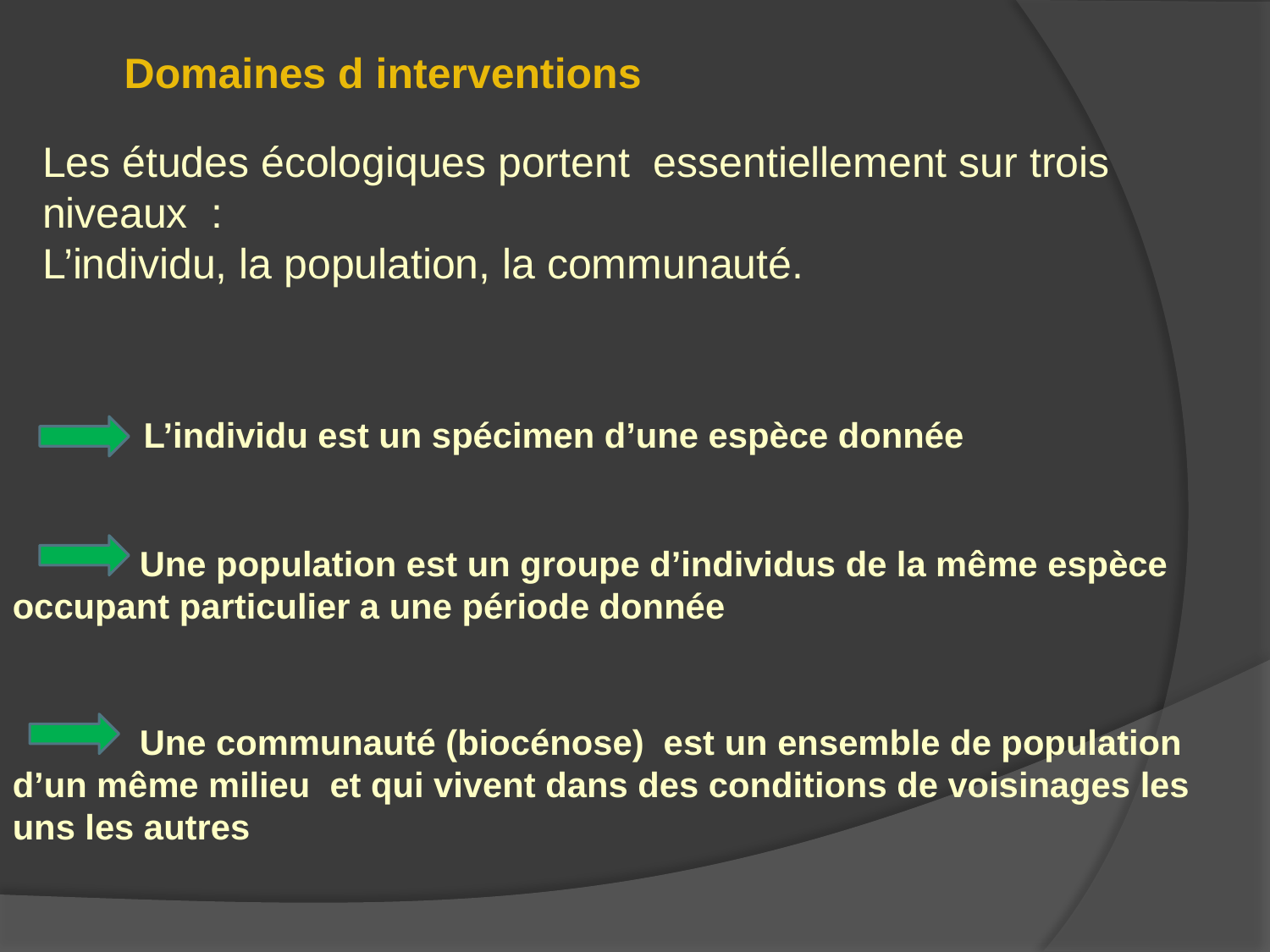

Domaines d interventions
Les études écologiques portent  essentiellement sur trois niveaux  :
L’individu, la population, la communauté.
	L’individu est un spécimen d’une espèce donnée

	Une population est un groupe d’individus de la même espèce occupant particulier a une période donnée

	Une communauté (biocénose)  est un ensemble de population d’un même milieu  et qui vivent dans des conditions de voisinages les uns les autres